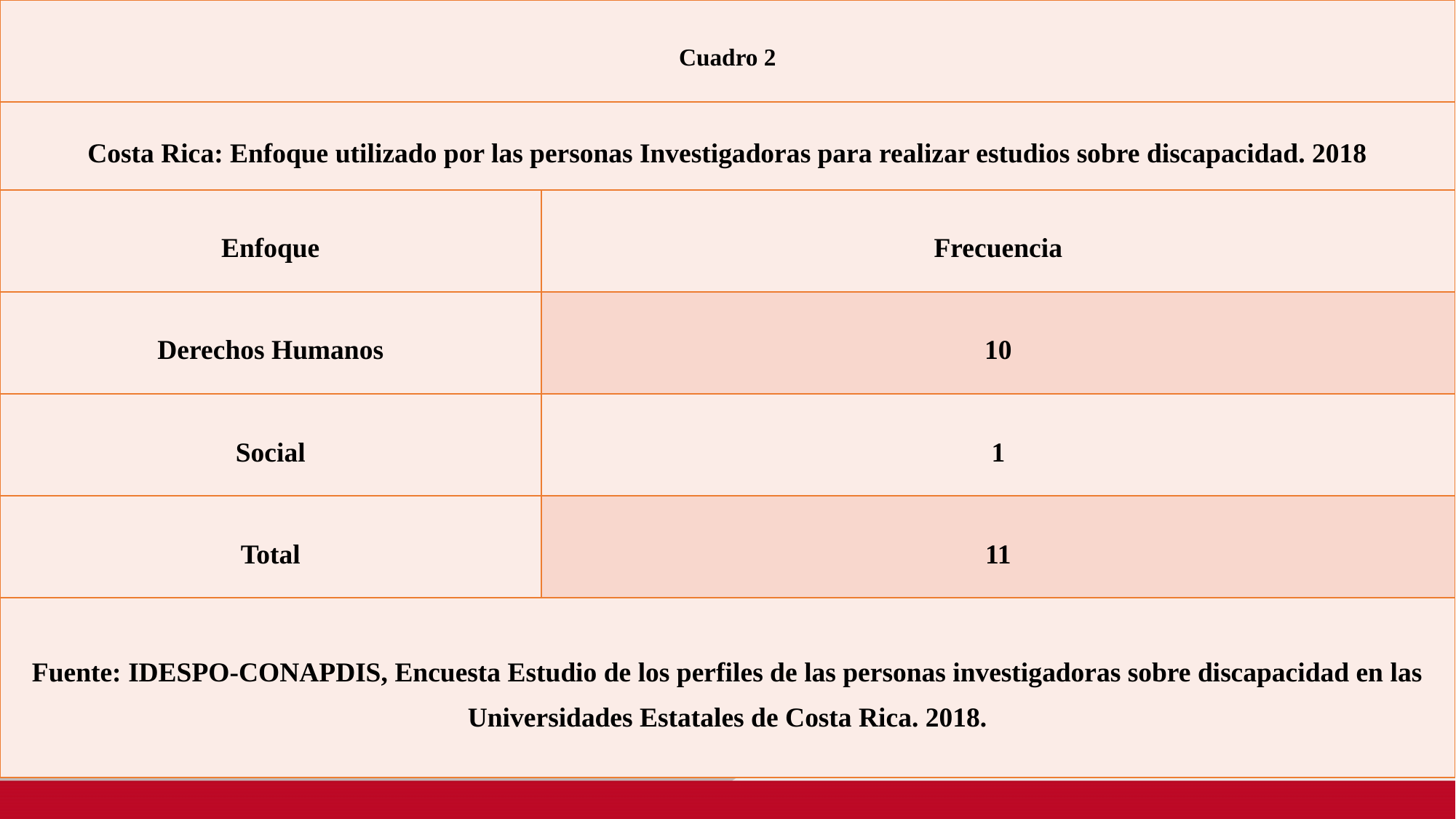

| Cuadro 2 |  |
| --- | --- |
| Costa Rica: Enfoque utilizado por las personas Investigadoras para realizar estudios sobre discapacidad. 2018 |  |
| Enfoque | Frecuencia |
| Derechos Humanos | 10 |
| Social | 1 |
| Total | 11 |
| Fuente: IDESPO-CONAPDIS, Encuesta Estudio de los perfiles de las personas investigadoras sobre discapacidad en las Universidades Estatales de Costa Rica. 2018. |  |